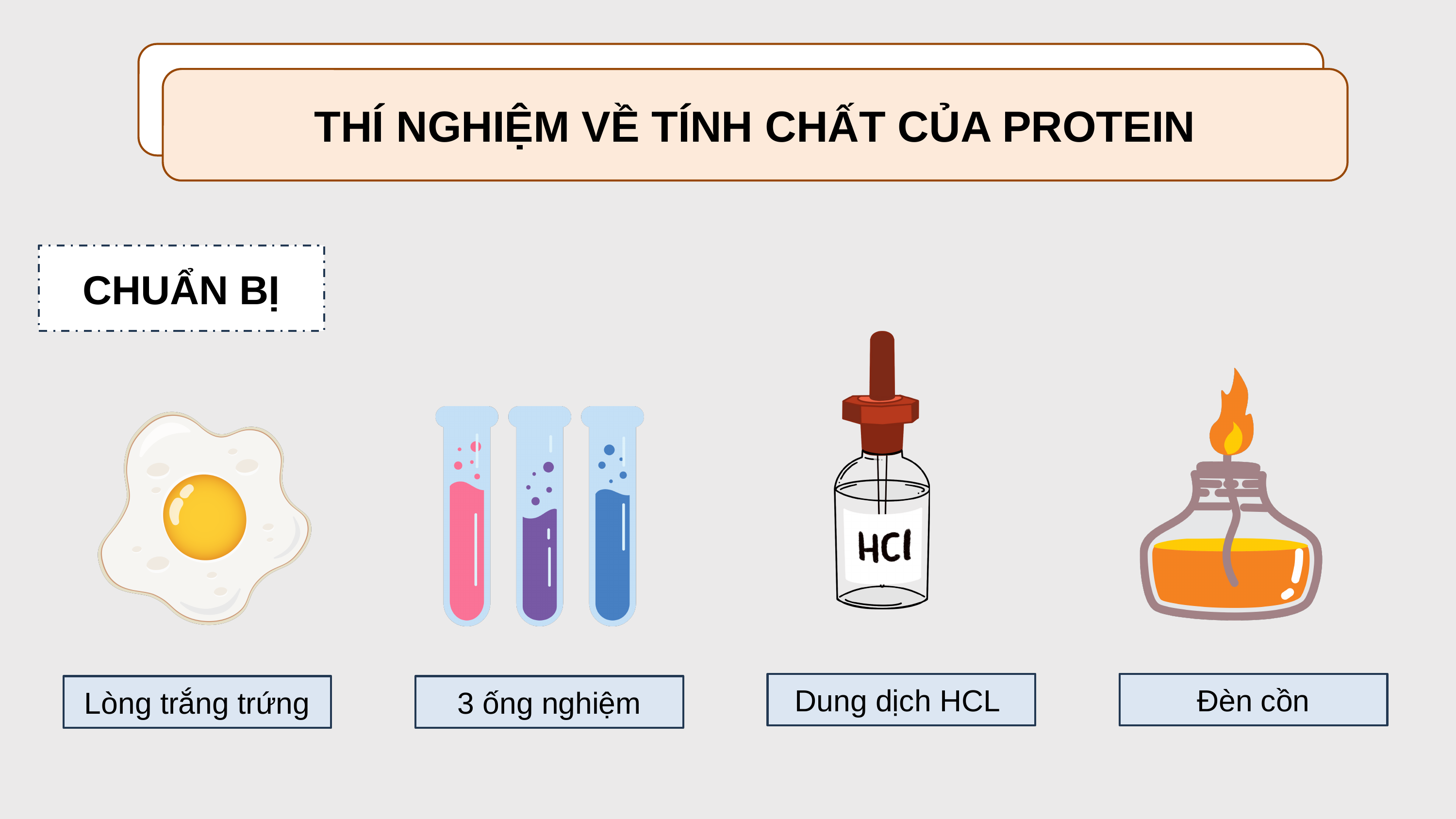

THÍ NGHIỆM VỀ TÍNH CHẤT CỦA PROTEIN
CHUẨN BỊ

Dung dịch HCL

Đèn cồn

3 ống nghiệm

Lòng trắng trứng